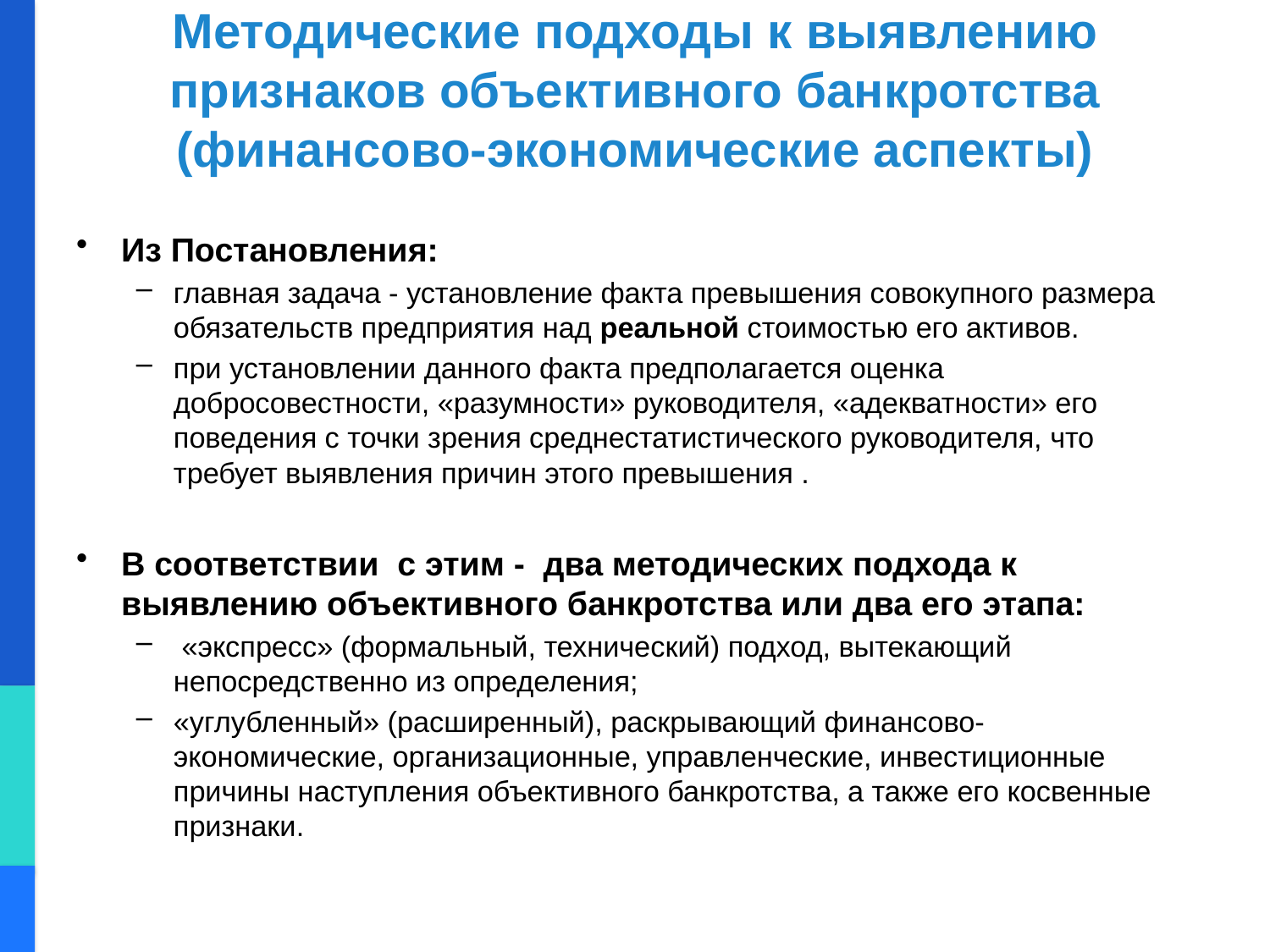

# Методические подходы к выявлению признаков объективного банкротства (финансово-экономические аспекты)
Из Постановления:
главная задача - установление факта превышения совокупного размера обязательств предприятия над реальной стоимостью его активов.
при установлении данного факта предполагается оценка добросовестности, «разумности» руководителя, «адекватности» его поведения с точки зрения среднестатистического руководителя, что требует выявления причин этого превышения .

В соответствии  с этим -  два методических подхода к выявлению объективного банкротства или два его этапа:
 «экспресс» (формальный, технический) подход, вытекающий непосредственно из определения;
«углубленный» (расширенный), раскрывающий финансово-экономические, организационные, управленческие, инвестиционные причины наступления объективного банкротства, а также его косвенные признаки.